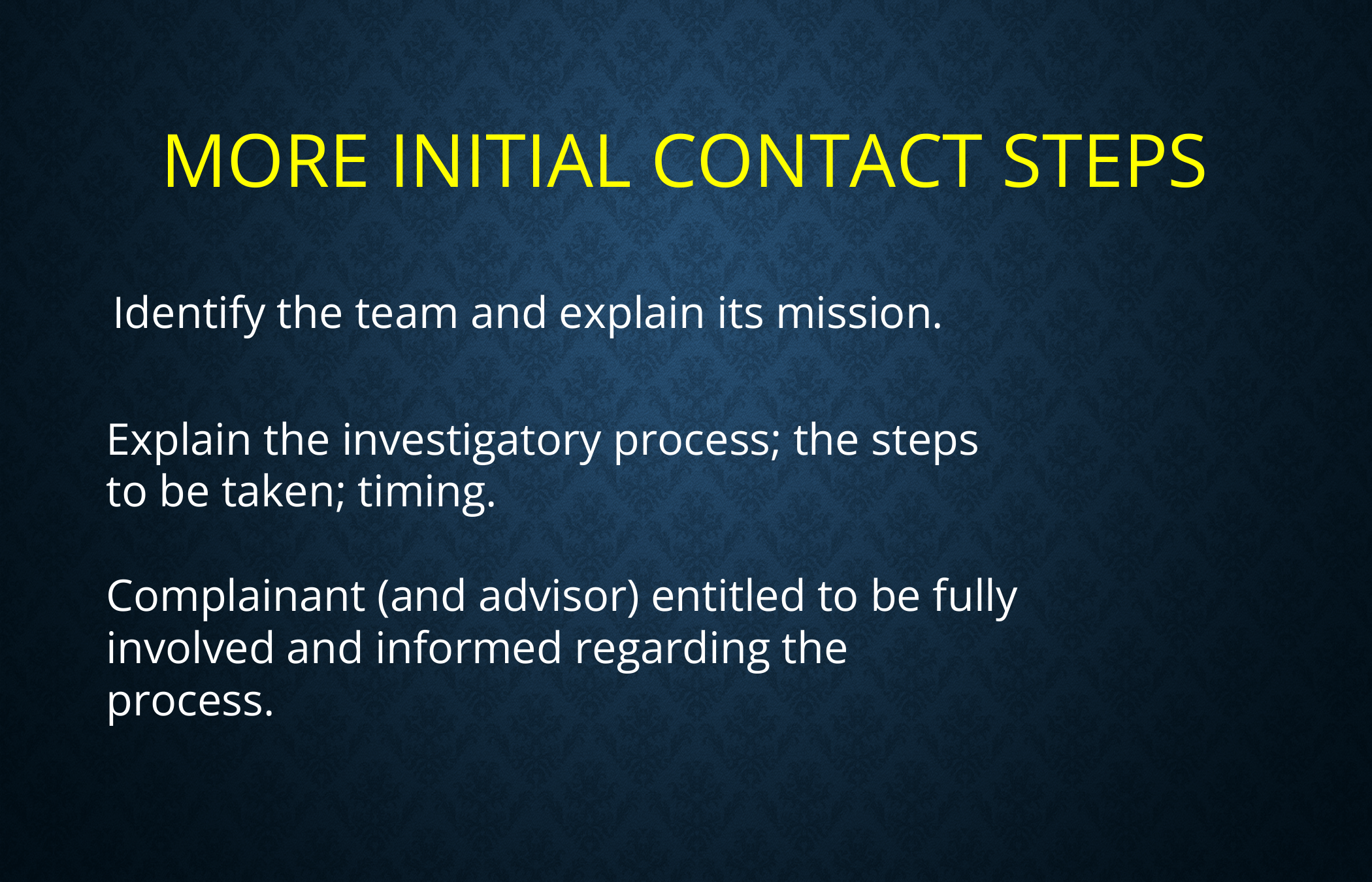

# More initial contact steps
Identify the team and explain its mission.
Explain the investigatory process; the steps to be taken; timing.

Complainant (and advisor) entitled to be fully involved and informed regarding the process.